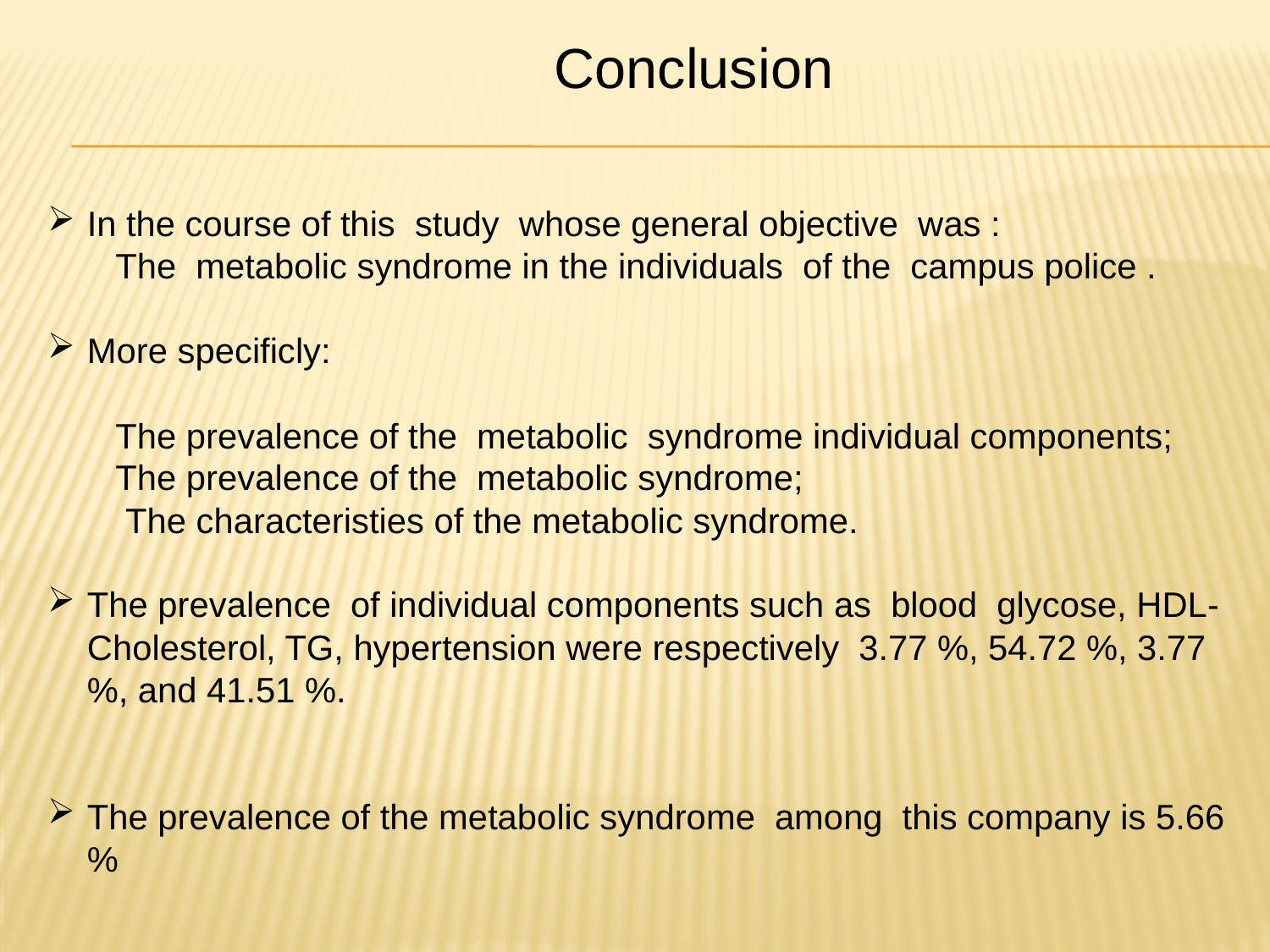

Conclusion

In the course of this  study  whose general objective  was :
       The  metabolic syndrome in the individuals  of the  campus police .

More specificly:

       The prevalence of the  metabolic  syndrome individual components;
       The prevalence of the  metabolic syndrome;
        The characteristies of the metabolic syndrome.

The prevalence  of individual components such as  blood  glycose, HDL-Cholesterol, TG, hypertension were respectively  3.77 %, 54.72 %, 3.77 %, and 41.51 %.

The prevalence of the metabolic syndrome  among  this company is 5.66 %